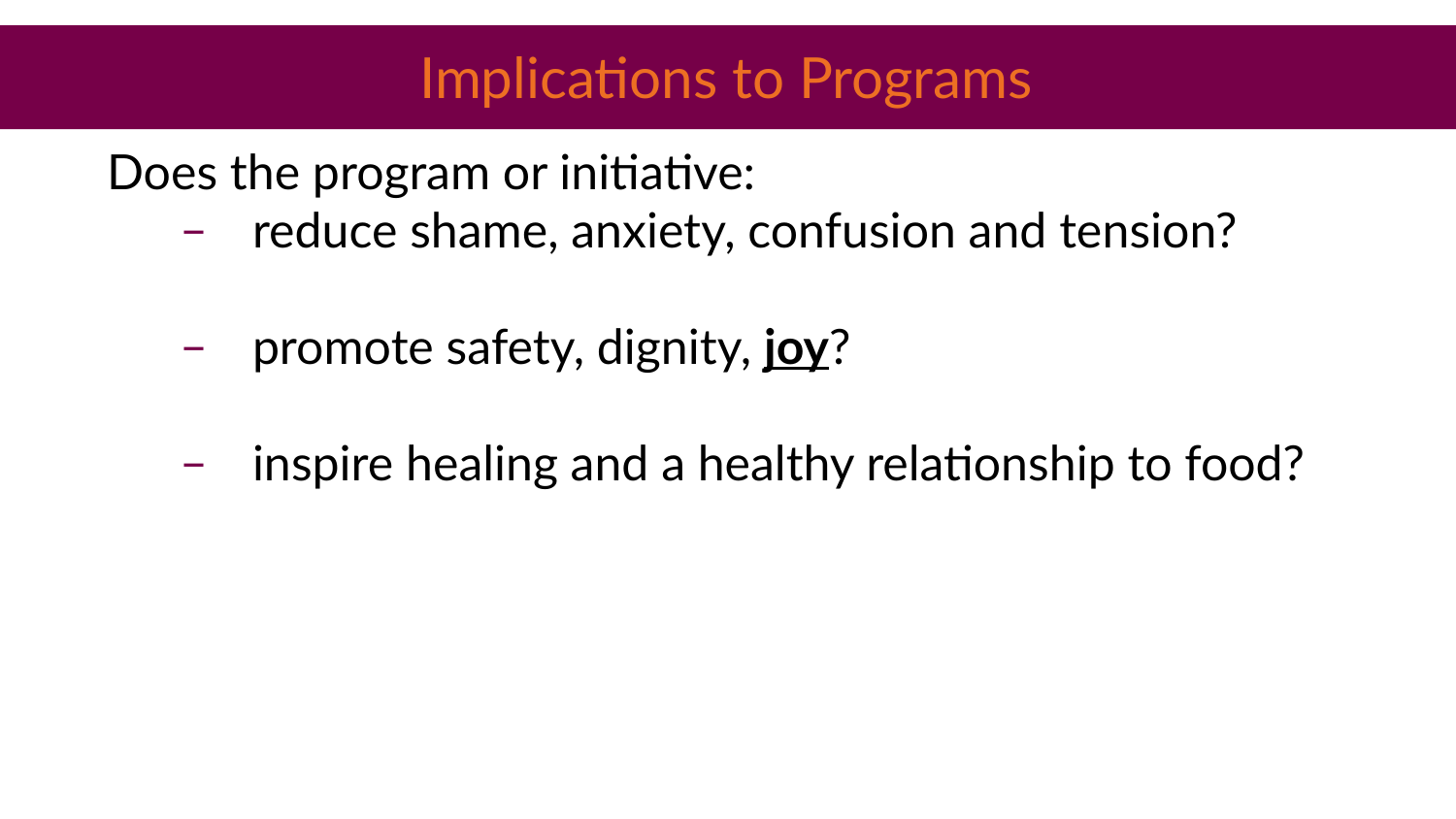

# Implications to Programs
Does the program or initiative:
reduce shame, anxiety, confusion and tension?

promote safety, dignity, joy?

inspire healing and a healthy relationship to food?